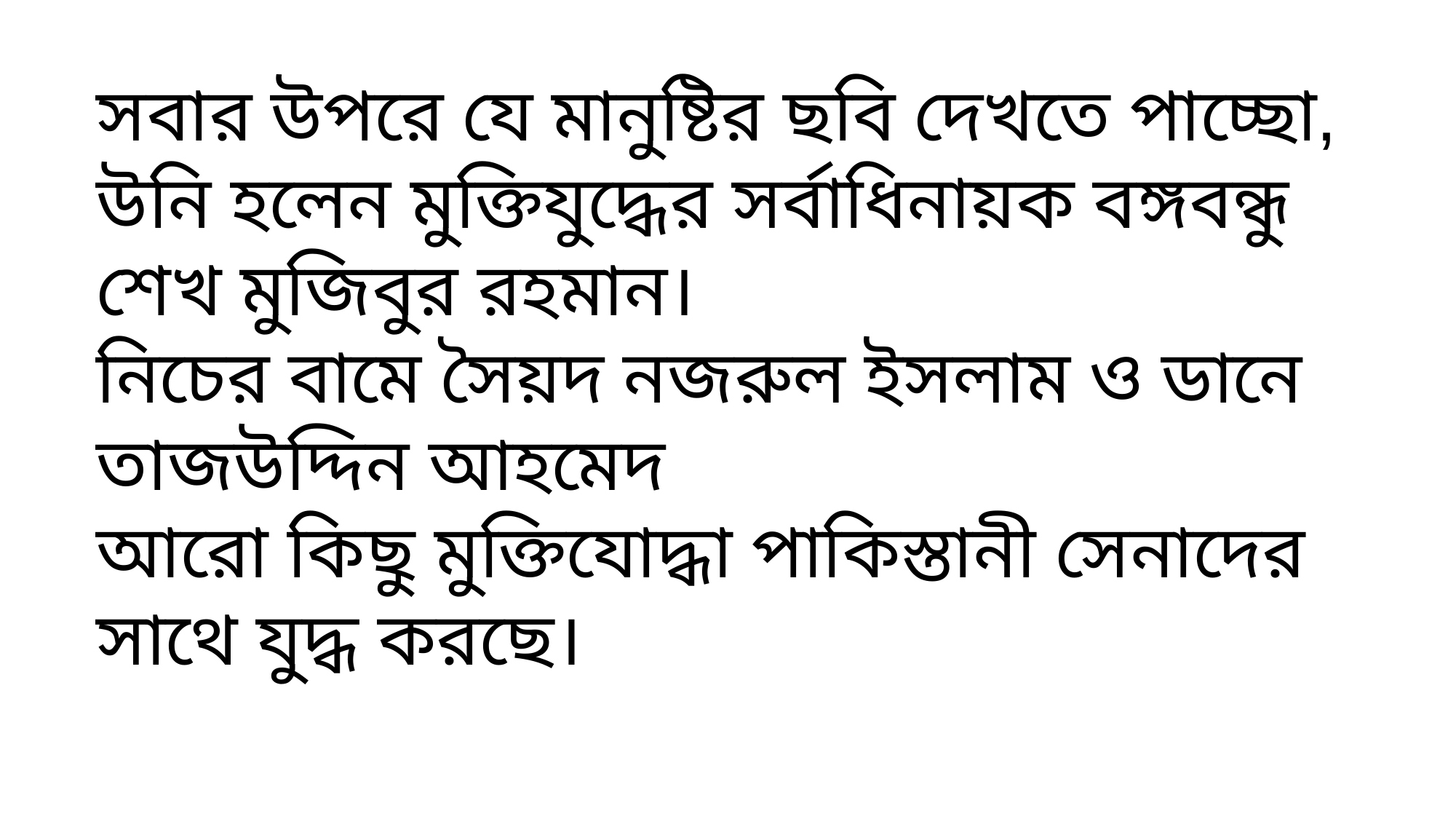

সবার উপরে যে মানুষ্টির ছবি দেখতে পাচ্ছো, উনি হলেন মুক্তিযুদ্ধের সর্বাধিনায়ক বঙ্গবন্ধু শেখ মুজিবুর রহমান।
নিচের বামে সৈয়দ নজরুল ইসলাম ও ডানে তাজউদ্দিন আহমেদ
আরো কিছু মুক্তিযোদ্ধা পাকিস্তানী সেনাদের সাথে যুদ্ধ করছে।